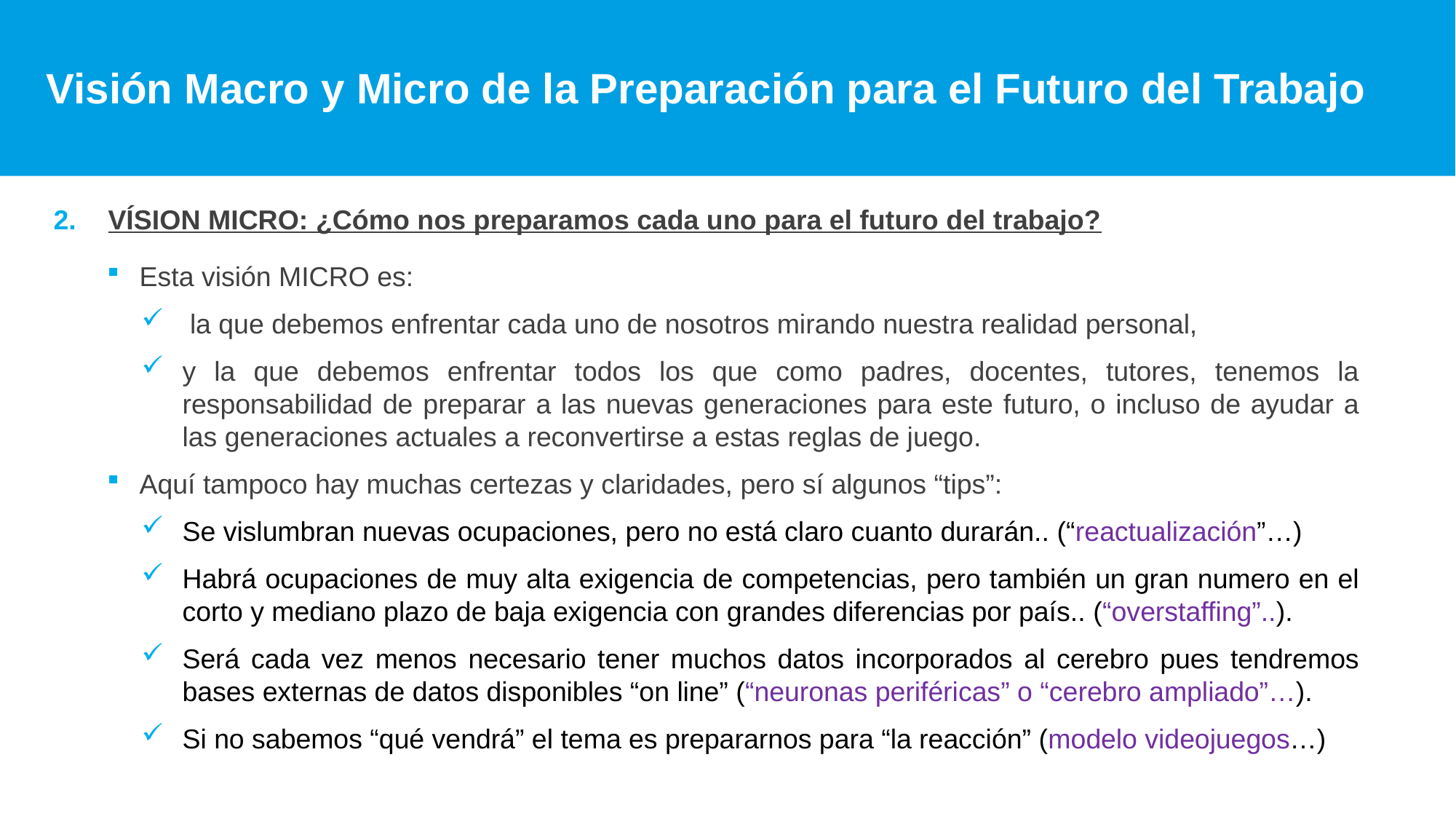

# Visión Macro y Micro de la Preparación para el Futuro del Trabajo
VÍSION MICRO: ¿Cómo nos preparamos cada uno para el futuro del trabajo?
Esta visión MICRO es:
 la que debemos enfrentar cada uno de nosotros mirando nuestra realidad personal,
y la que debemos enfrentar todos los que como padres, docentes, tutores, tenemos la responsabilidad de preparar a las nuevas generaciones para este futuro, o incluso de ayudar a las generaciones actuales a reconvertirse a estas reglas de juego.
Aquí tampoco hay muchas certezas y claridades, pero sí algunos “tips”:
Se vislumbran nuevas ocupaciones, pero no está claro cuanto durarán.. (“reactualización”…)
Habrá ocupaciones de muy alta exigencia de competencias, pero también un gran numero en el corto y mediano plazo de baja exigencia con grandes diferencias por país.. (“overstaffing”..).
Será cada vez menos necesario tener muchos datos incorporados al cerebro pues tendremos bases externas de datos disponibles “on line” (“neuronas periféricas” o “cerebro ampliado”…).
Si no sabemos “qué vendrá” el tema es prepararnos para “la reacción” (modelo videojuegos…)